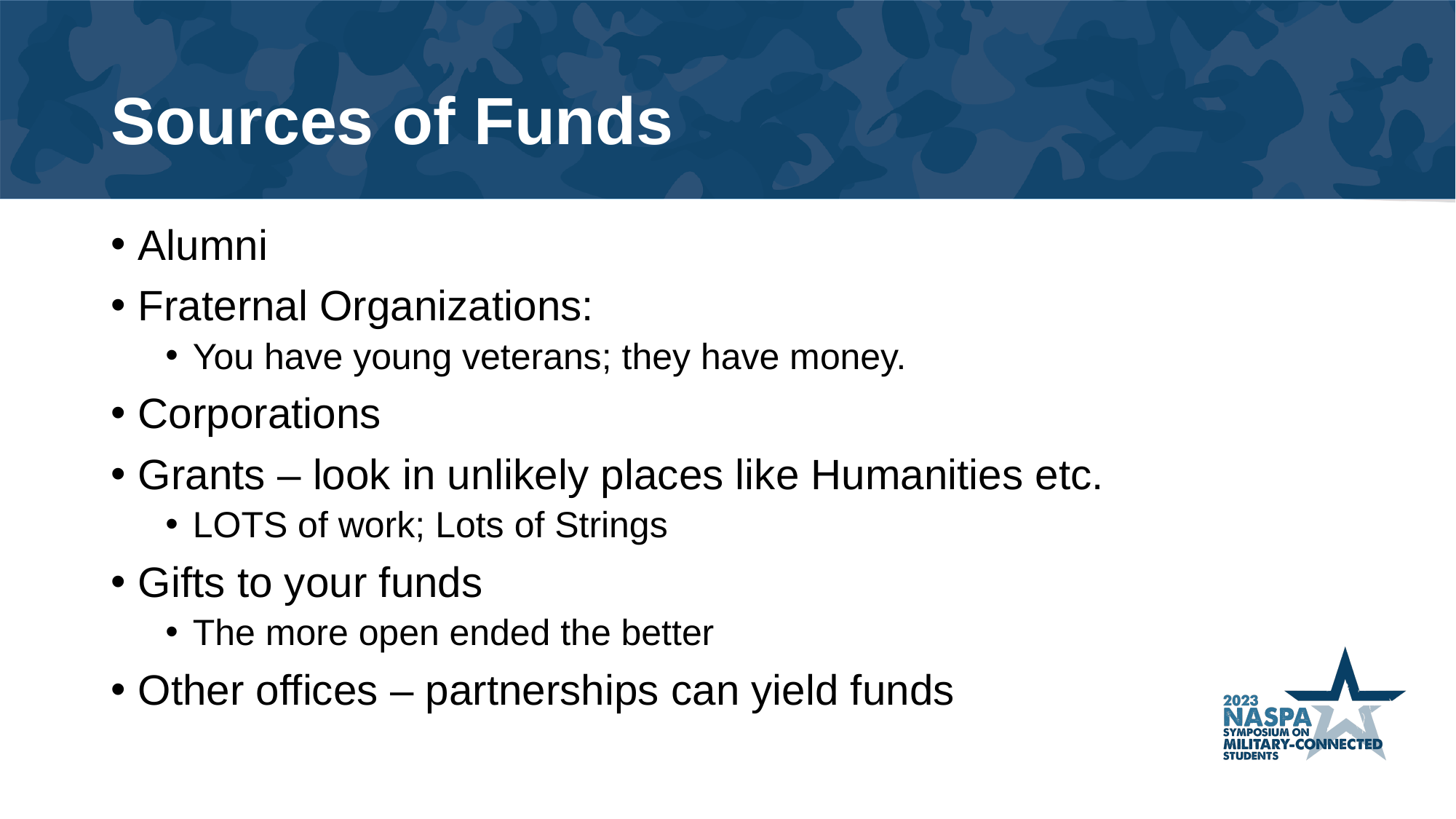

# Sources of Funds
Alumni
Fraternal Organizations:
You have young veterans; they have money.
Corporations
Grants – look in unlikely places like Humanities etc.
LOTS of work; Lots of Strings
Gifts to your funds
The more open ended the better
Other offices – partnerships can yield funds